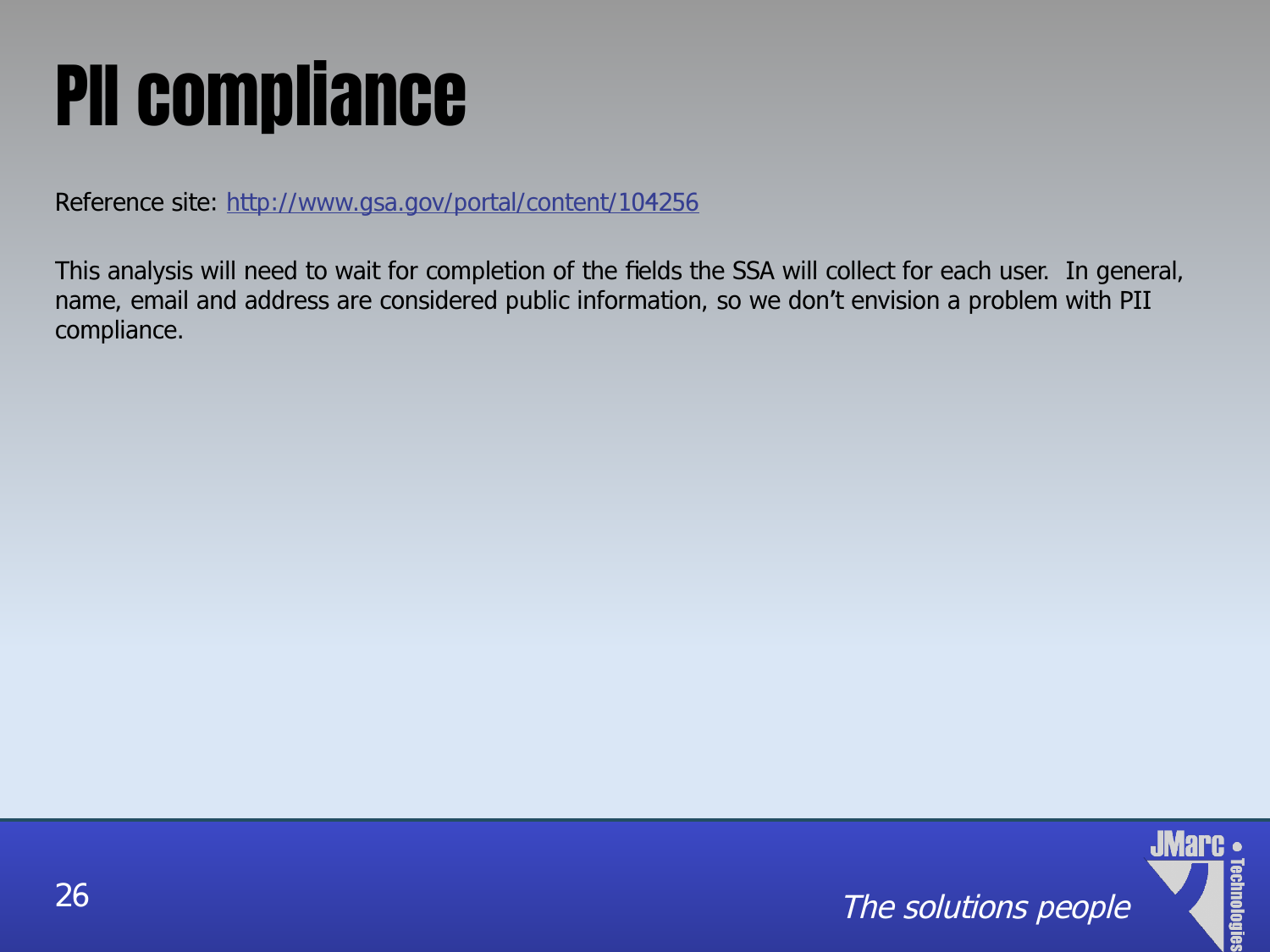

# PII compliance

Reference site: http://www.gsa.gov/portal/content/104256

This analysis will need to wait for completion of the fields the SSA will collect for each user.  In general, name, email and address are considered public information, so we don’t envision a problem with PII compliance.
26